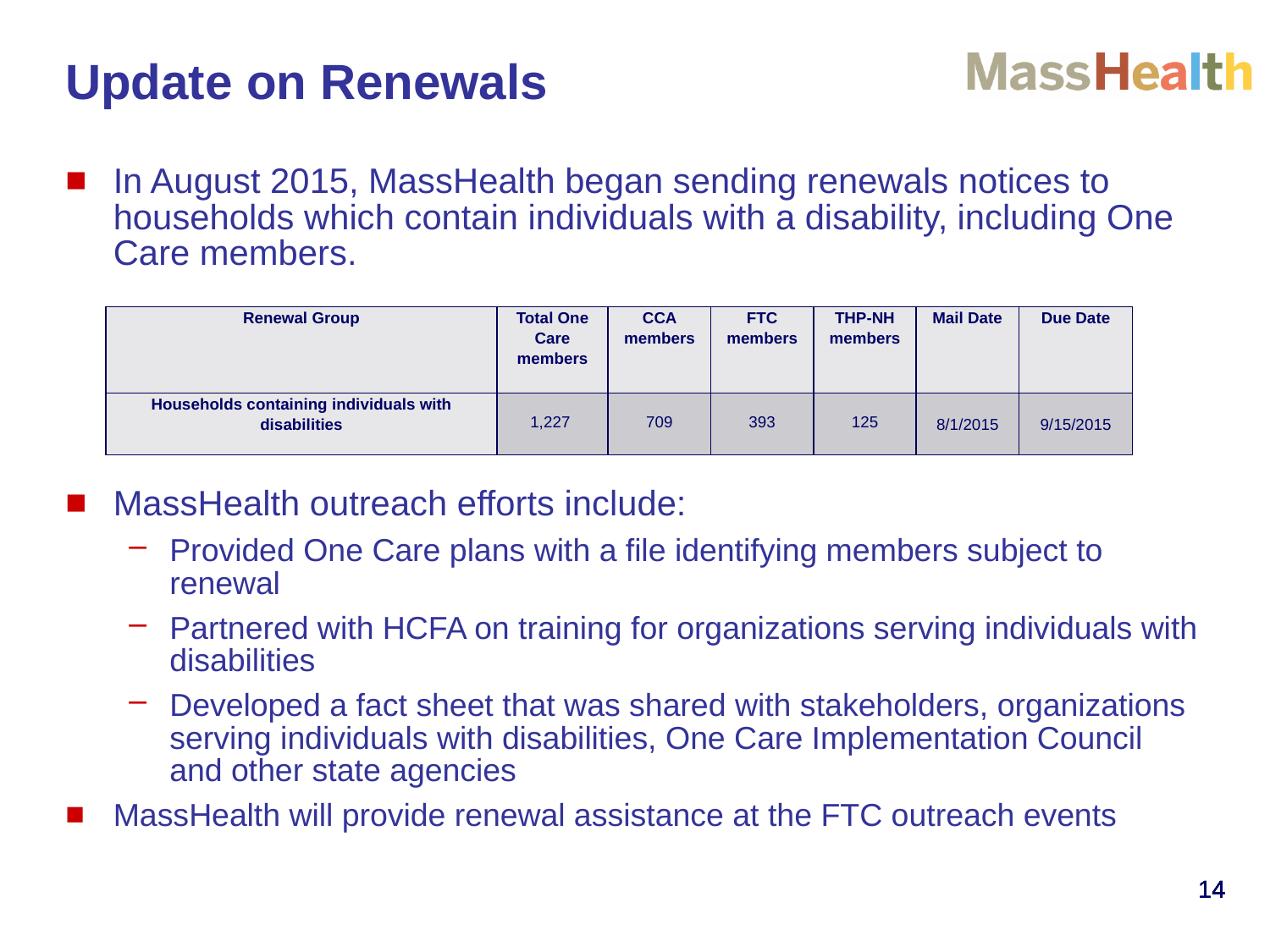

# Update on Renewals

In August 2015, MassHealth began sending renewals notices to households which contain individuals with a disability, including One Care members.

MassHealth outreach efforts include:
Provided One Care plans with a file identifying members subject to renewal
Partnered with HCFA on training for organizations serving individuals with disabilities
Developed a fact sheet that was shared with stakeholders, organizations serving individuals with disabilities, One Care Implementation Council and other state agencies
MassHealth will provide renewal assistance at the FTC outreach events

| Renewal Group | Total One Care members | CCA members | FTC members | THP-NH members | Mail Date | Due Date |
| --- | --- | --- | --- | --- | --- | --- |
| Households containing individuals with disabilities | 1,227 | 709 | 393 | 125 | 8/1/2015 | 9/15/2015 |
14
14
14
14
14